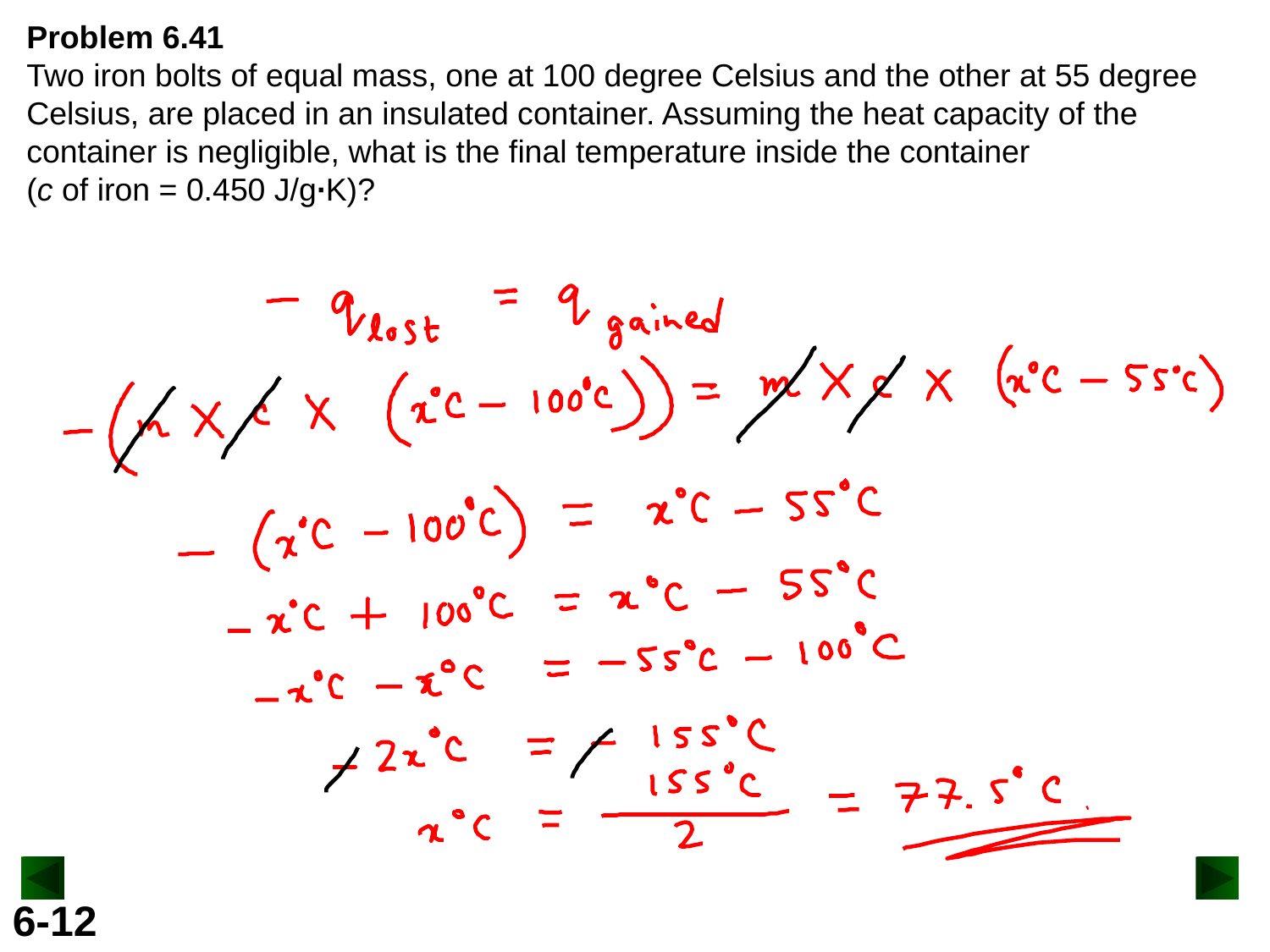

Problem 6.41
Two iron bolts of equal mass, one at 100 degree Celsius and the other at 55 degree Celsius, are placed in an insulated container. Assuming the heat capacity of the container is negligible, what is the final temperature inside the container
(c of iron = 0.450 J/g∙K)?